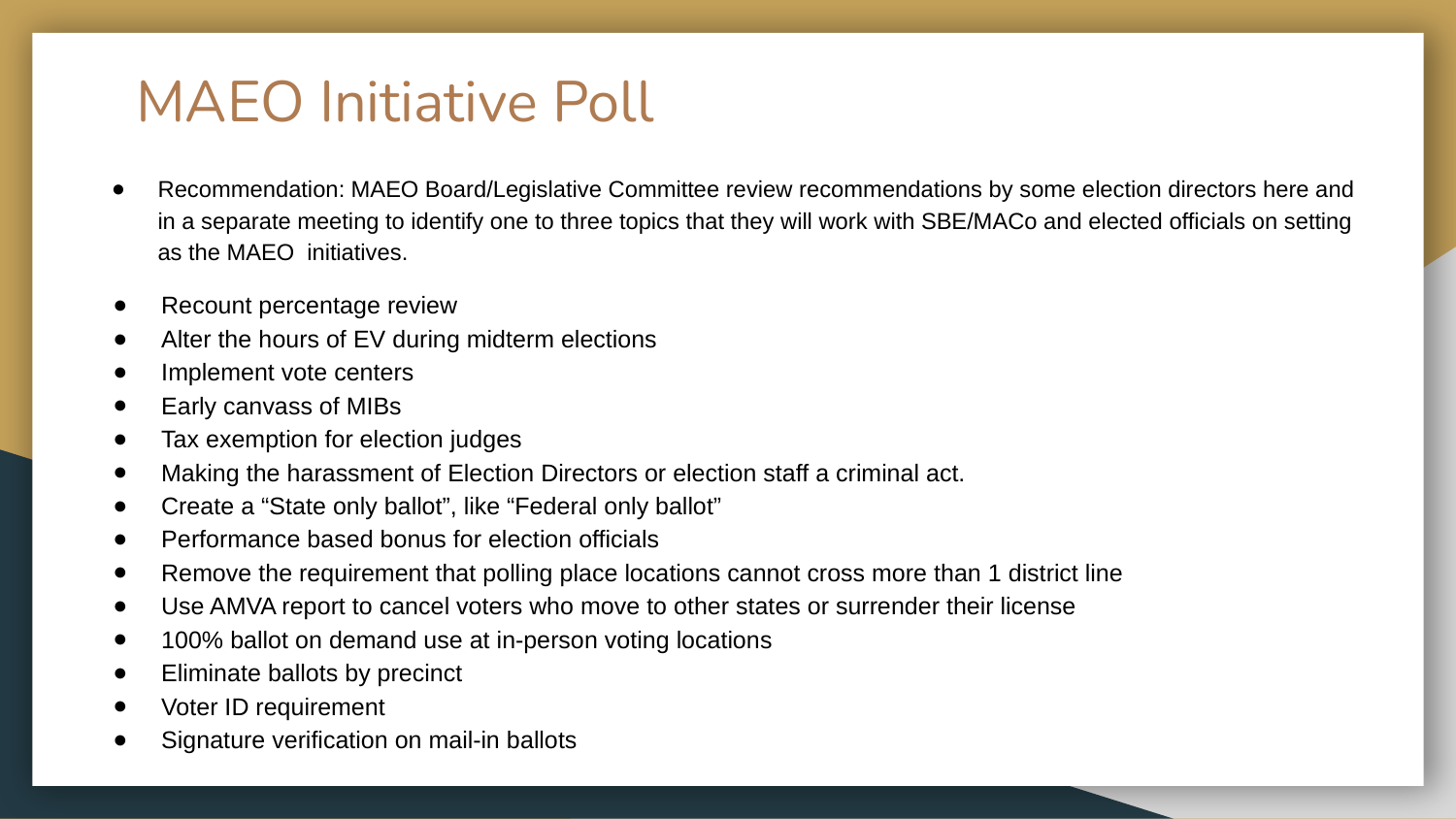

# MAEO Initiative Poll
Recommendation: MAEO Board/Legislative Committee review recommendations by some election directors here and in a separate meeting to identify one to three topics that they will work with SBE/MACo and elected officials on setting as the MAEO  initiatives.
Recount percentage review
Alter the hours of EV during midterm elections
Implement vote centers
Early canvass of MIBs
Tax exemption for election judges
Making the harassment of Election Directors or election staff a criminal act.
Create a “State only ballot”, like “Federal only ballot”
Performance based bonus for election officials
Remove the requirement that polling place locations cannot cross more than 1 district line
Use AMVA report to cancel voters who move to other states or surrender their license
100% ballot on demand use at in-person voting locations
Eliminate ballots by precinct
Voter ID requirement
Signature verification on mail-in ballots